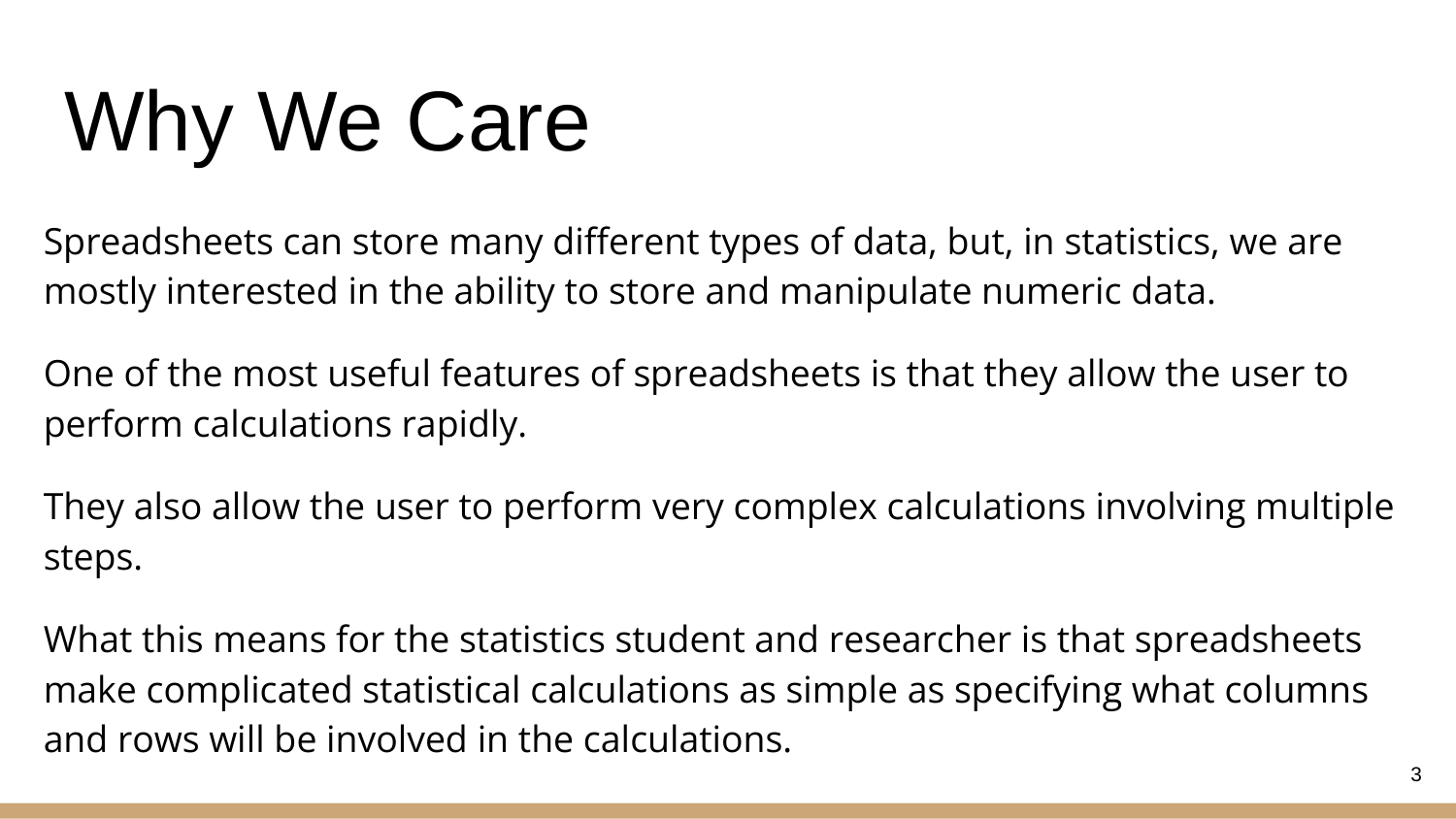

# Why We Care
Spreadsheets can store many different types of data, but, in statistics, we are mostly interested in the ability to store and manipulate numeric data.
One of the most useful features of spreadsheets is that they allow the user to perform calculations rapidly.
They also allow the user to perform very complex calculations involving multiple steps.
What this means for the statistics student and researcher is that spreadsheets make complicated statistical calculations as simple as specifying what columns and rows will be involved in the calculations.
3